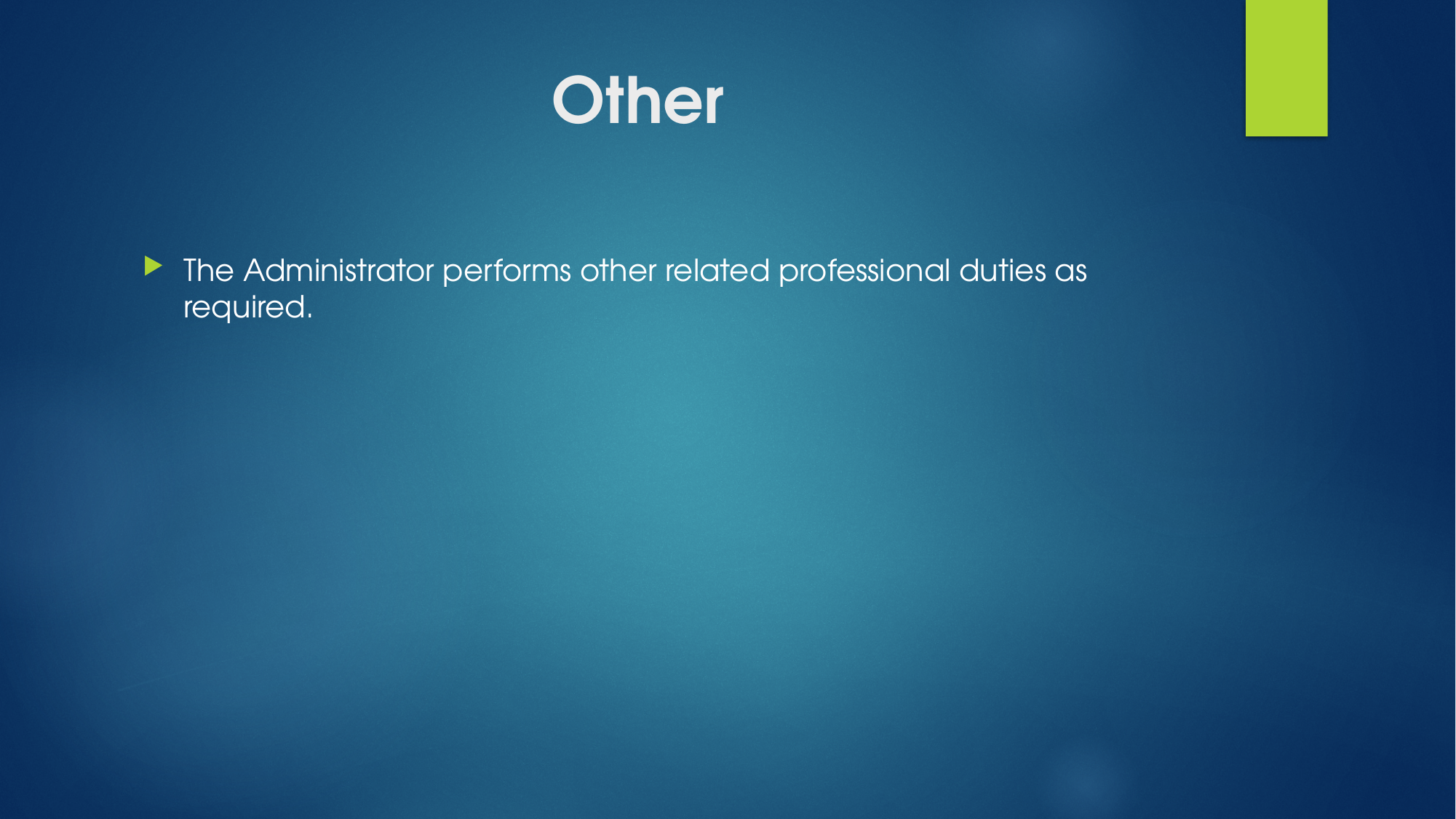

# Other
The Administrator performs other related professional duties as required.